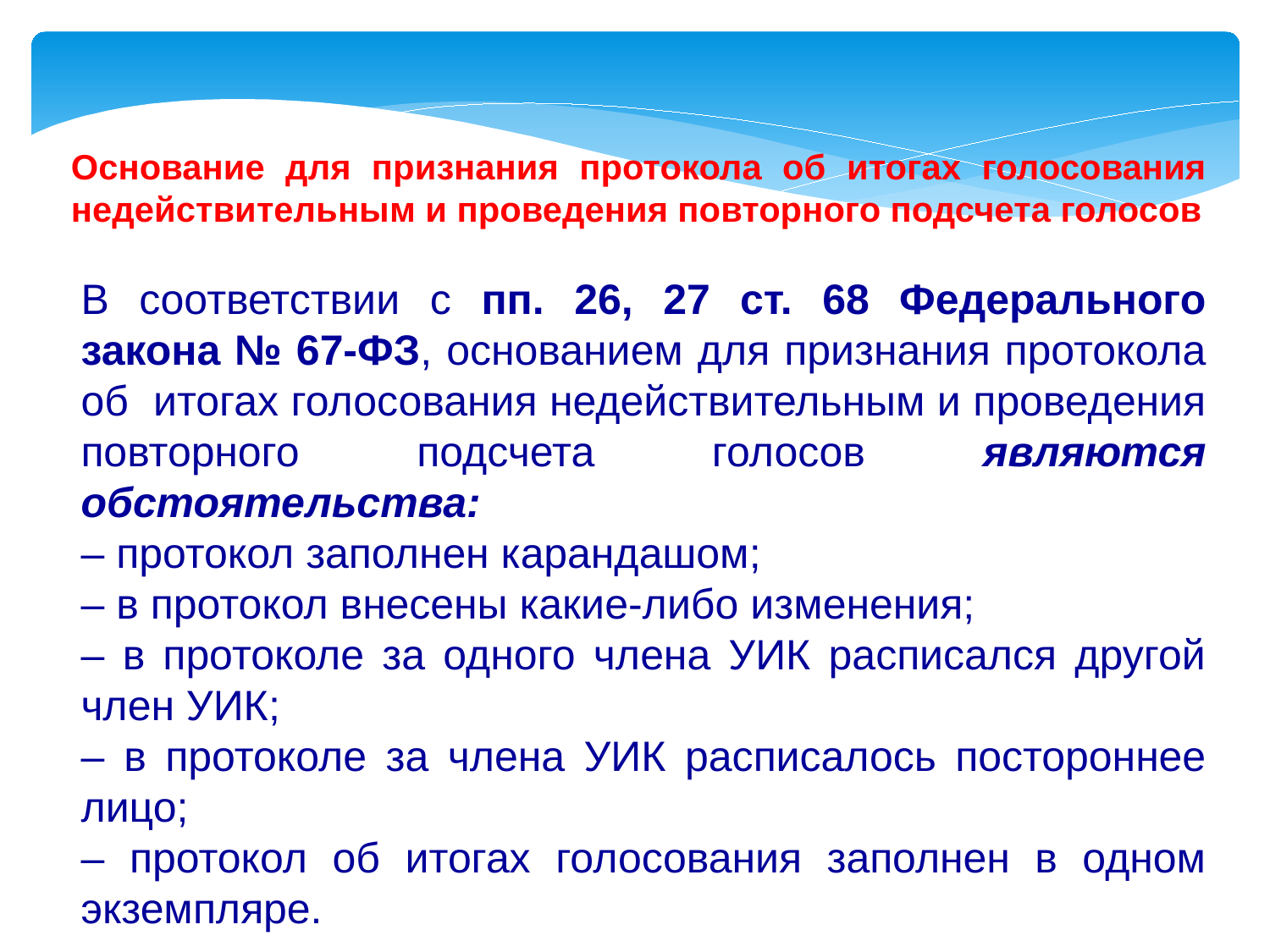

Основание для признания протокола об итогах голосования недействительным и проведения повторного подсчета голосов
В соответствии с пп. 26, 27 ст. 68 Федерального закона № 67-ФЗ, основанием для признания протокола об  итогах голосования недействительным и проведения повторного подсчета голосов являются обстоятельства:
– протокол заполнен карандашом;
– в протокол внесены какие-либо изменения;
– в протоколе за одного члена УИК расписался другой член УИК;
– в протоколе за члена УИК расписалось постороннее лицо;
– протокол об итогах голосования заполнен в одном экземпляре.